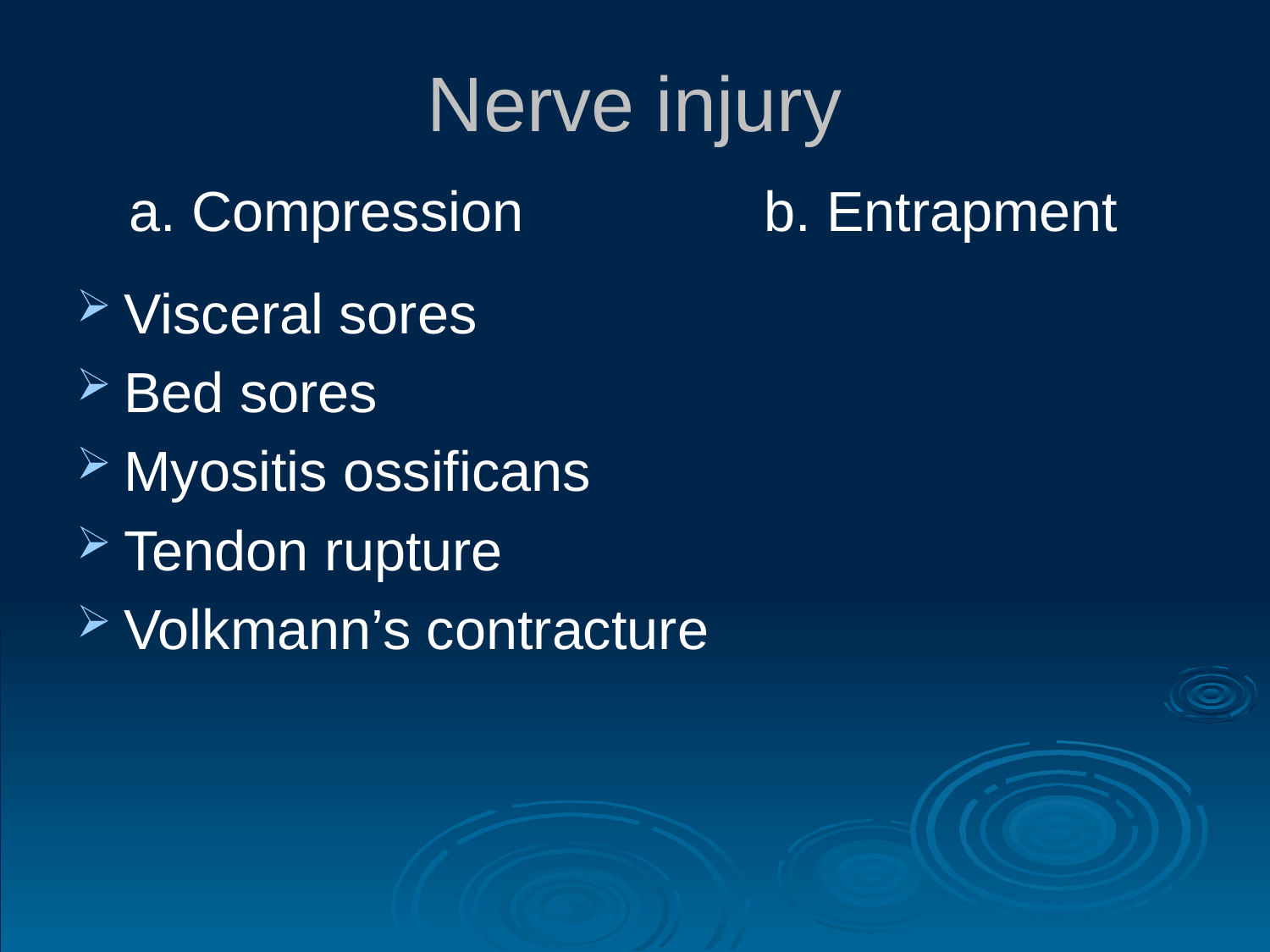

# Nerve injury
a. Compression		b. Entrapment
Visceral sores
Bed sores
Myositis ossificans
Tendon rupture
Volkmann’s contracture